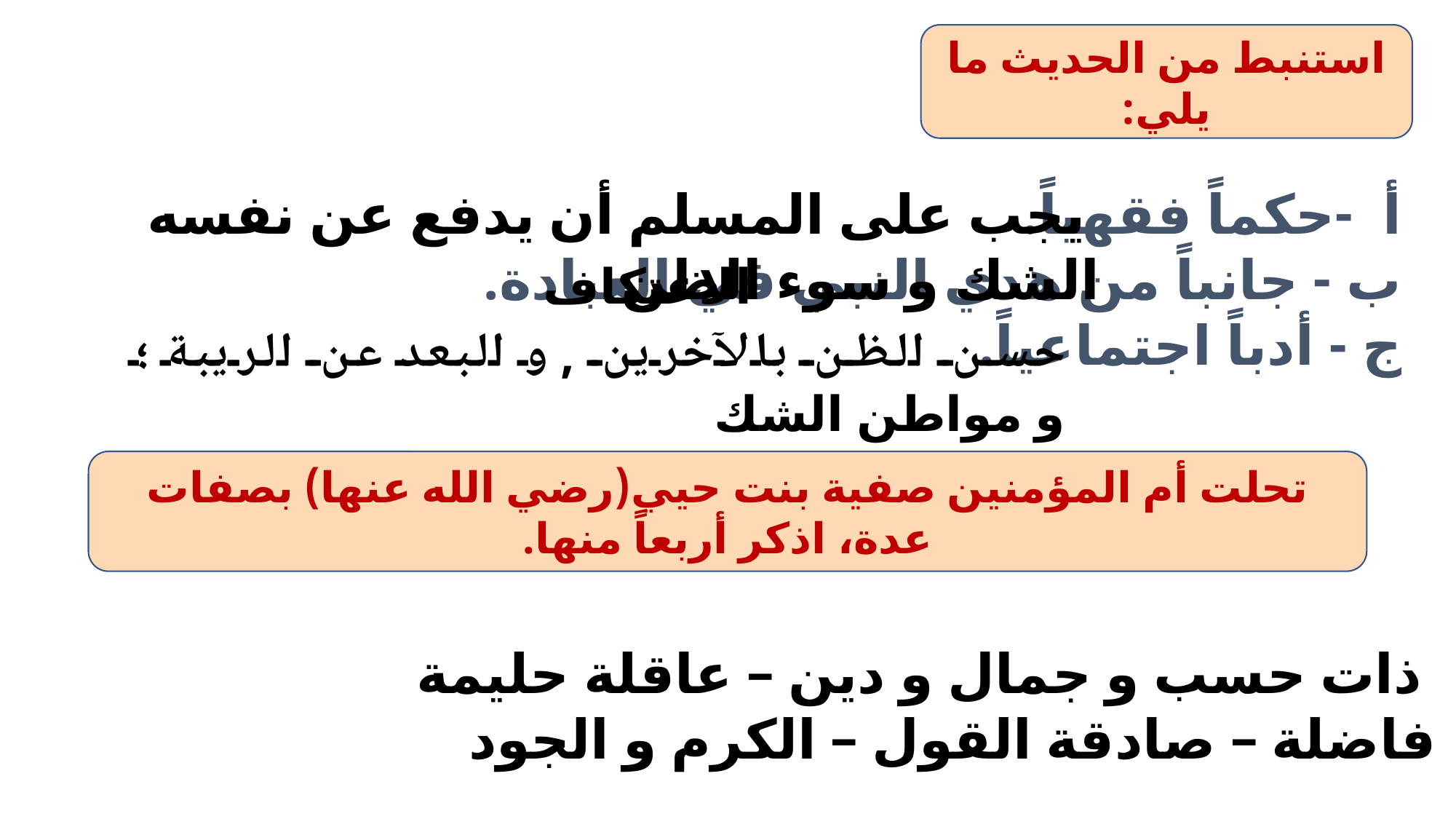

استنبط من الحديث ما يلي:
أ  -حكماً فقهياً.
ب - جانباً من هدي النبي في العبادة.
ج - أدباً اجتماعياً.
 يجب على المسلم أن يدفع عن نفسه الشك و سوء الظن
الاعتكاف
حسن الظن بالآخرين , و البعد عن الريبة ؛ و مواطن الشك
تحلت أم المؤمنين صفية بنت حيي(رضي الله عنها) بصفات عدة، اذكر أربعاً منها.
 ذات حسب و جمال و دين – عاقلة حليمة
فاضلة – صادقة القول – الكرم و الجود